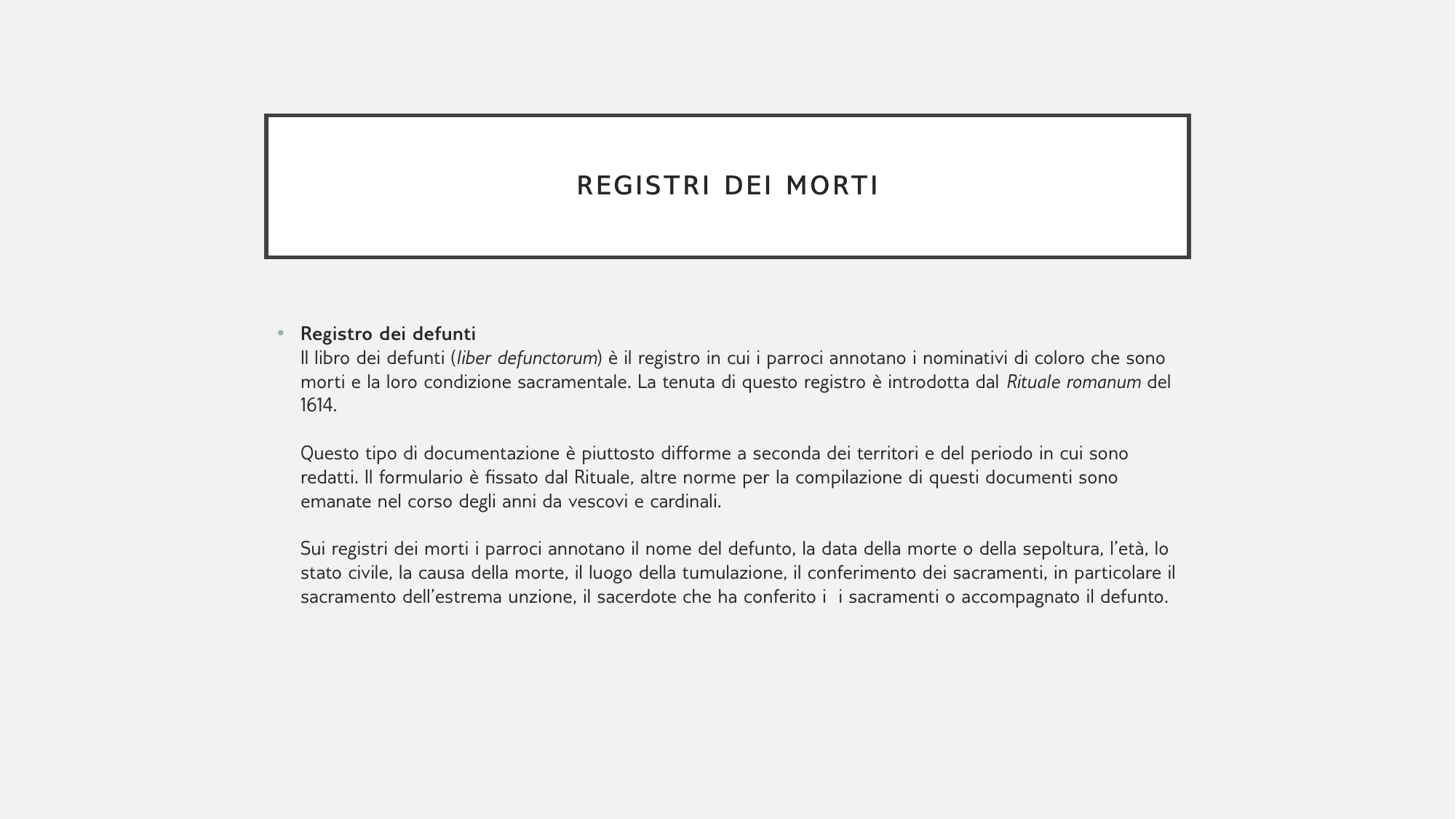

# Registri dei morti
Registro dei defunti 
Il libro dei defunti (liber defunctorum) è il registro in cui i parroci annotano i nominativi di coloro che sono morti e la loro condizione sacramentale. La tenuta di questo registro è introdotta dal Rituale romanum del 1614.
Questo tipo di documentazione è piuttosto difforme a seconda dei territori e del periodo in cui sono redatti. Il formulario è fissato dal Rituale, altre norme per la compilazione di questi documenti sono emanate nel corso degli anni da vescovi e cardinali.
Sui registri dei morti i parroci annotano il nome del defunto, la data della morte o della sepoltura, l’età, lo stato civile, la causa della morte, il luogo della tumulazione, il conferimento dei sacramenti, in particolare il sacramento dell’estrema unzione, il sacerdote che ha conferito i  i sacramenti o accompagnato il defunto.